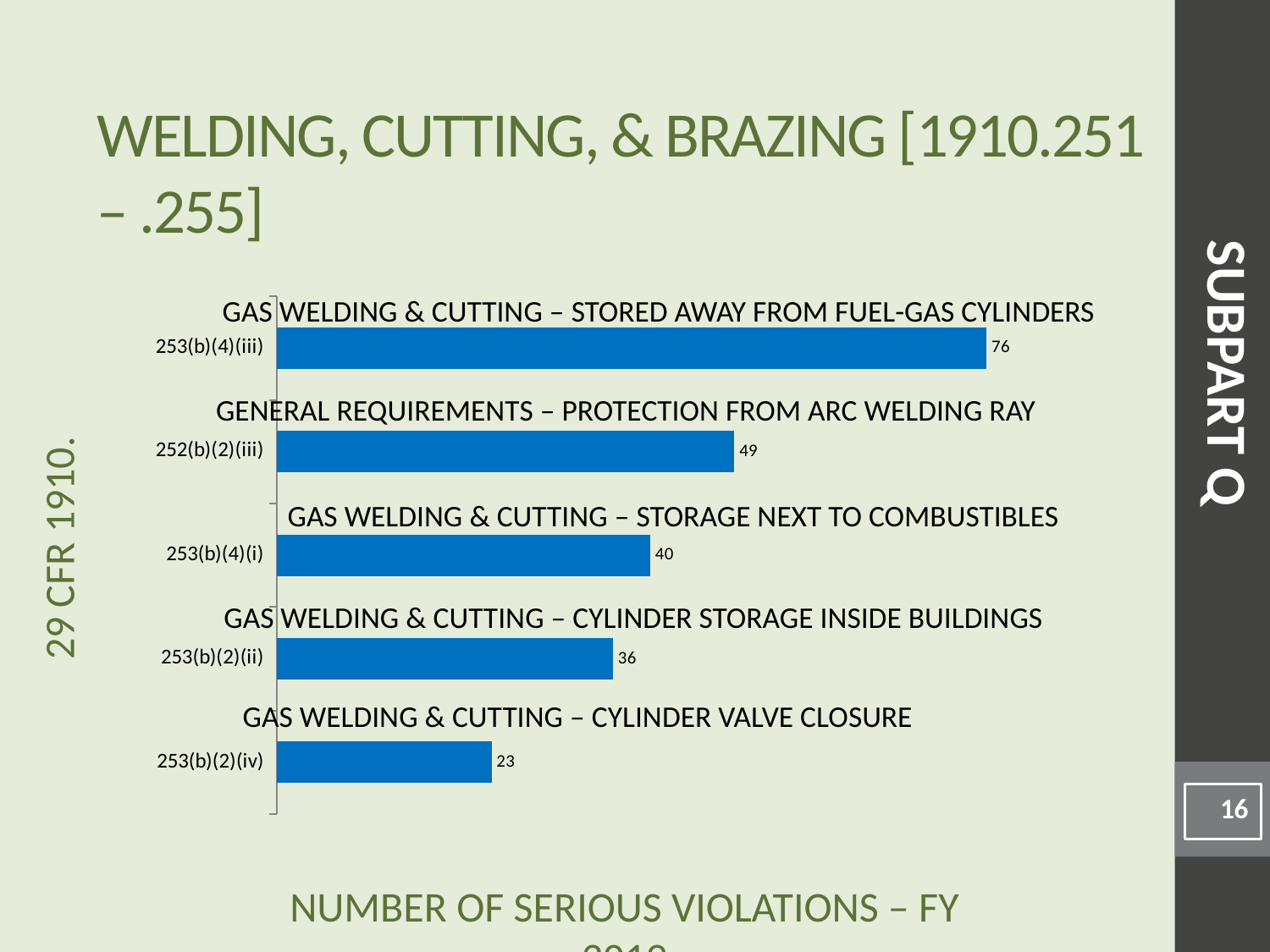

# Welding, Cutting, & Brazing [1910.251 – .255]

### Chart

| Category |  |
|---|---|
| 253(b)(2)(iv) | 23.0 |
| 253(b)(2)(ii) | 36.0 |
| 253(b)(4)(i) | 40.0 |
| 252(b)(2)(iii) | 49.0 |
| 253(b)(4)(iii) | 76.0 |
Gas Welding & Cutting – Stored away from fuel-gas cylinders
SUBPART Q
General Requirements – Protection from arc welding ray
Gas Welding & Cutting – Storage next to combustibles
Gas Welding & Cutting – Cylinder storage inside buildings
Gas Welding & Cutting – Cylinder valve closure
16